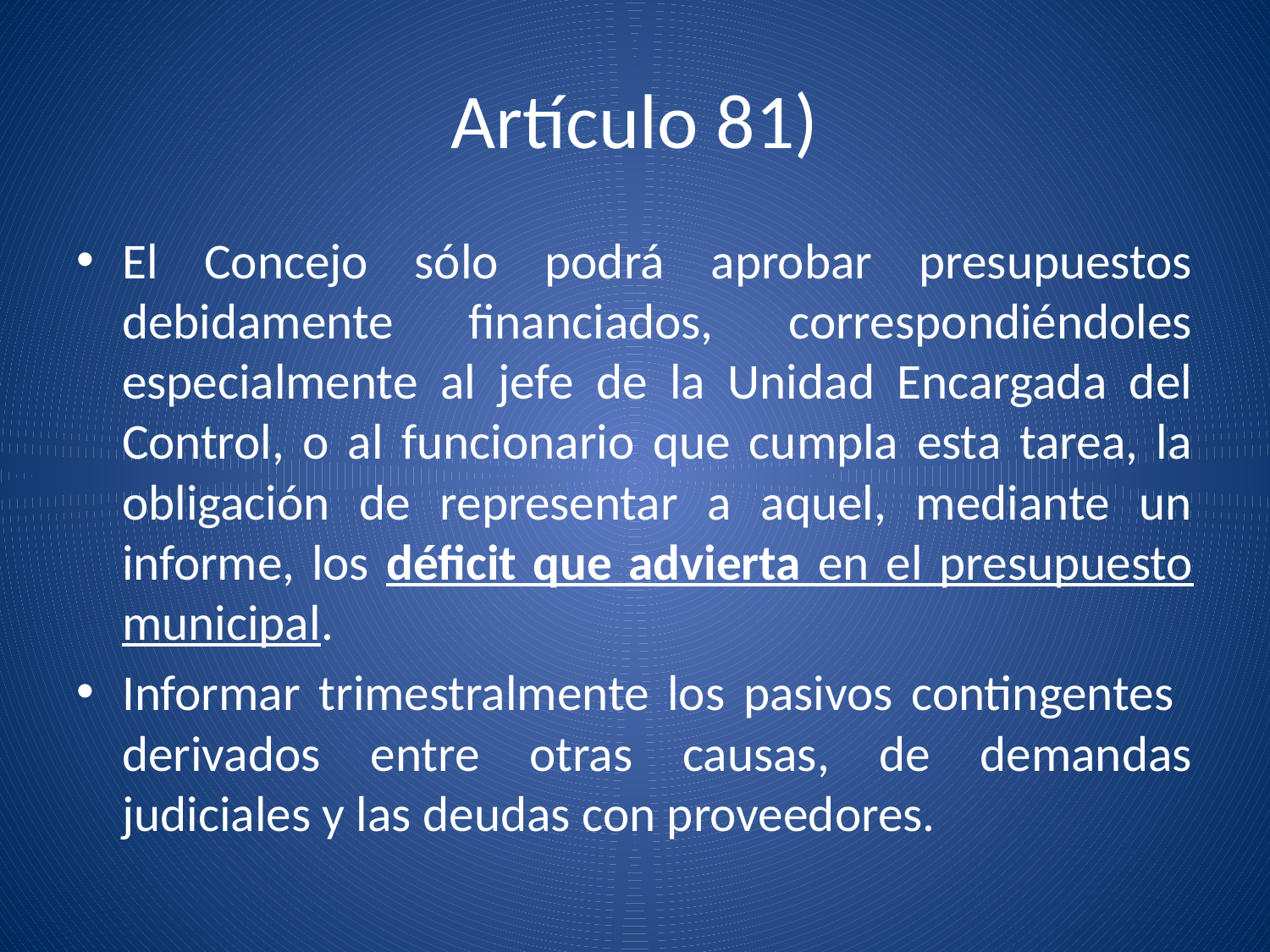

# Artículo 81)
El Concejo sólo podrá aprobar presupuestos debidamente financiados, correspondiéndoles especialmente al jefe de la Unidad Encargada del Control, o al funcionario que cumpla esta tarea, la obligación de representar a aquel, mediante un informe, los déficit que advierta en el presupuesto municipal.
Informar trimestralmente los pasivos contingentes  derivados entre otras causas, de demandas judiciales y las deudas con proveedores.